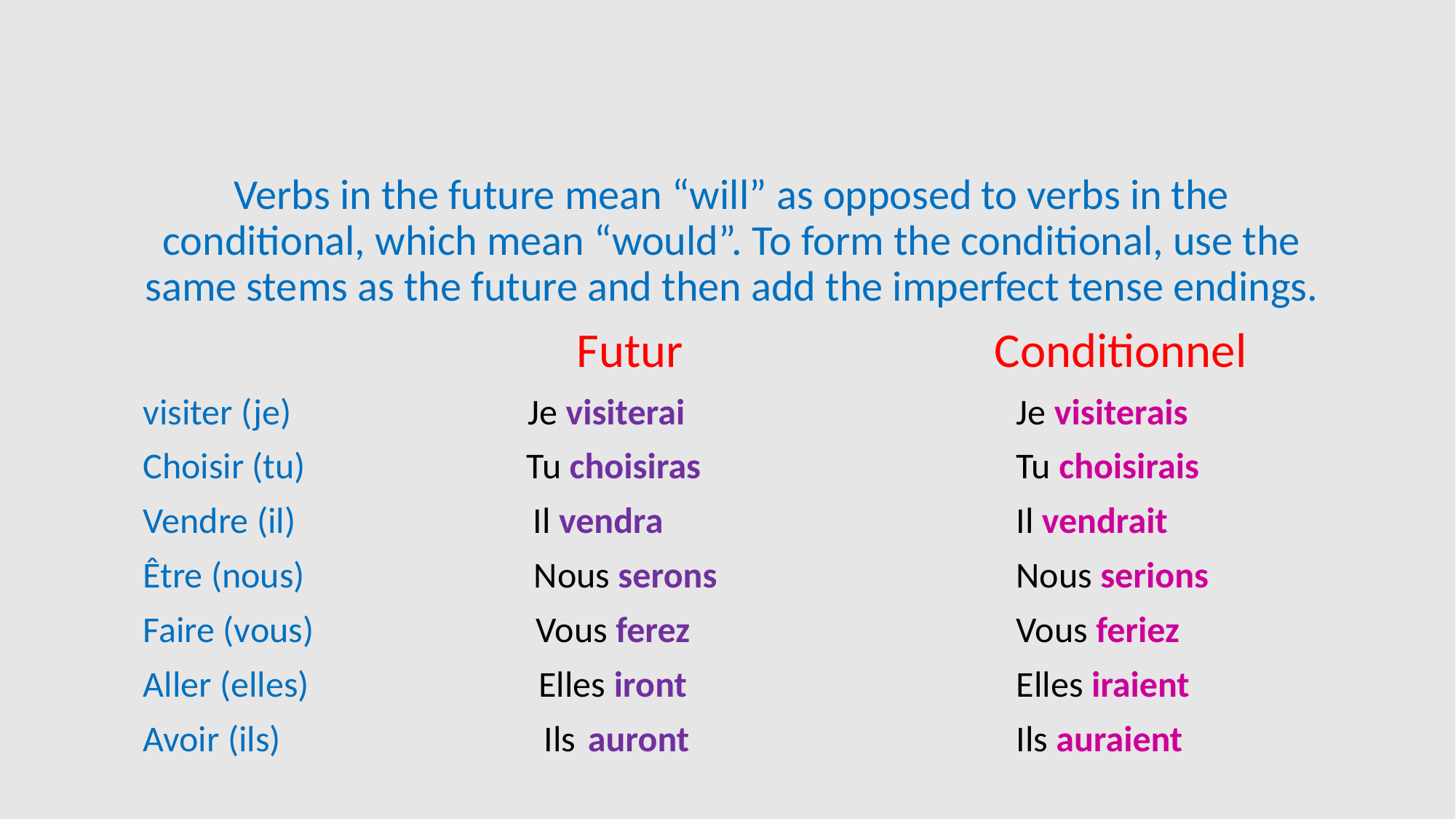

#
Verbs in the future mean “will” as opposed to verbs in the conditional, which mean “would”. To form the conditional, use the same stems as the future and then add the imperfect tense endings.
			             Futur			        Conditionnel
visiter (je)		       Je visiterai			       	Je visiterais
Choisir	(tu)                           Tu choisiras		       	Tu choisirais
Vendre (il)	                     Il vendra			       	Il vendrait
Être (nous)                            Nous serons		      	Nous serions
Faire (vous)		        Vous ferez		       	Vous feriez
Aller (elles)                            Elles iront		    	       	Elles iraient
Avoir (ils)		         Ils	 auront			Ils auraient